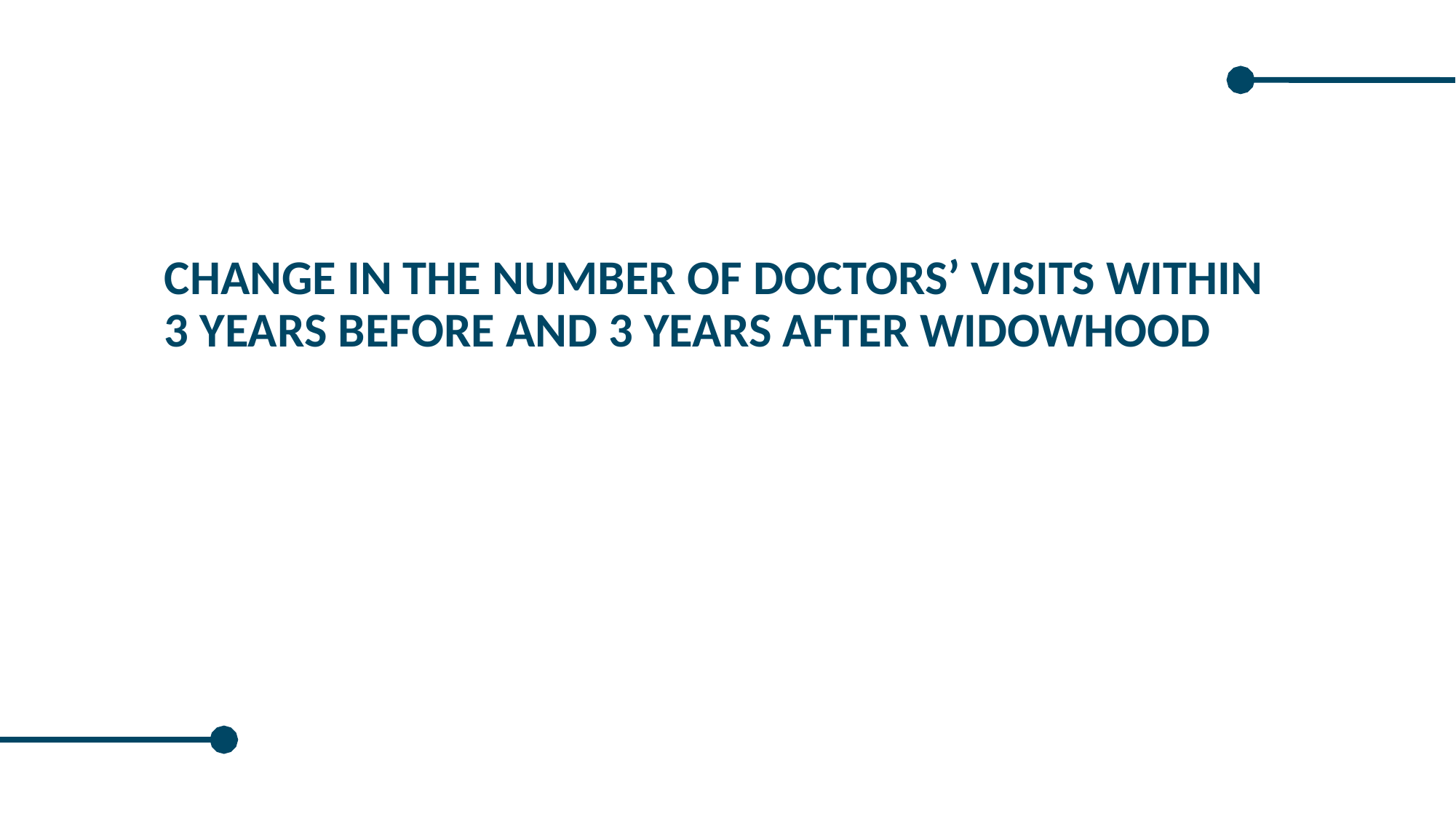

Change in the number of doctors’ visits within 3 years before and 3 years after widowhood